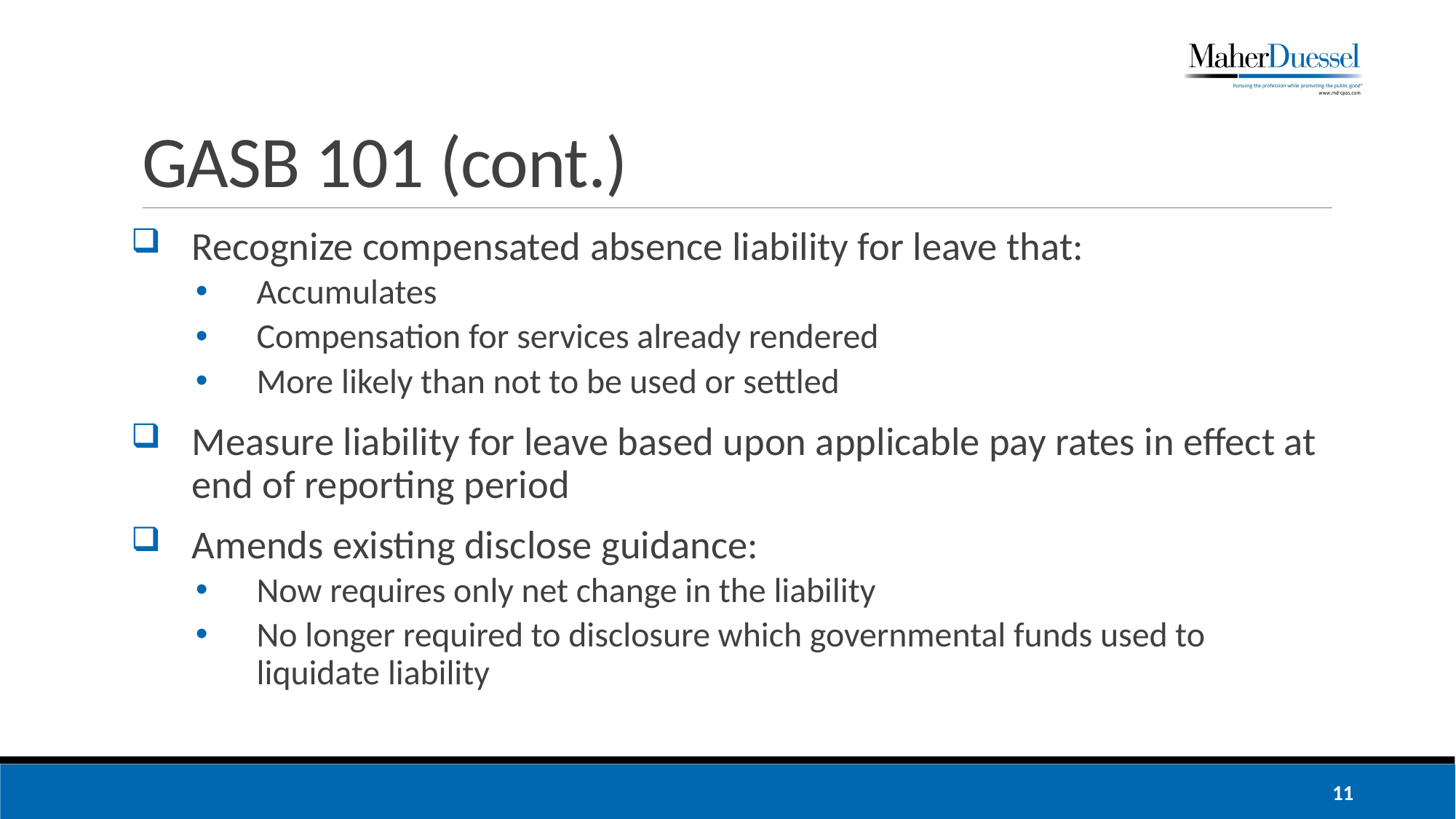

# GASB 101 (cont.)
Recognize compensated absence liability for leave that:
Accumulates
Compensation for services already rendered
More likely than not to be used or settled
Measure liability for leave based upon applicable pay rates in effect at end of reporting period
Amends existing disclose guidance:
Now requires only net change in the liability
No longer required to disclosure which governmental funds used to liquidate liability

11